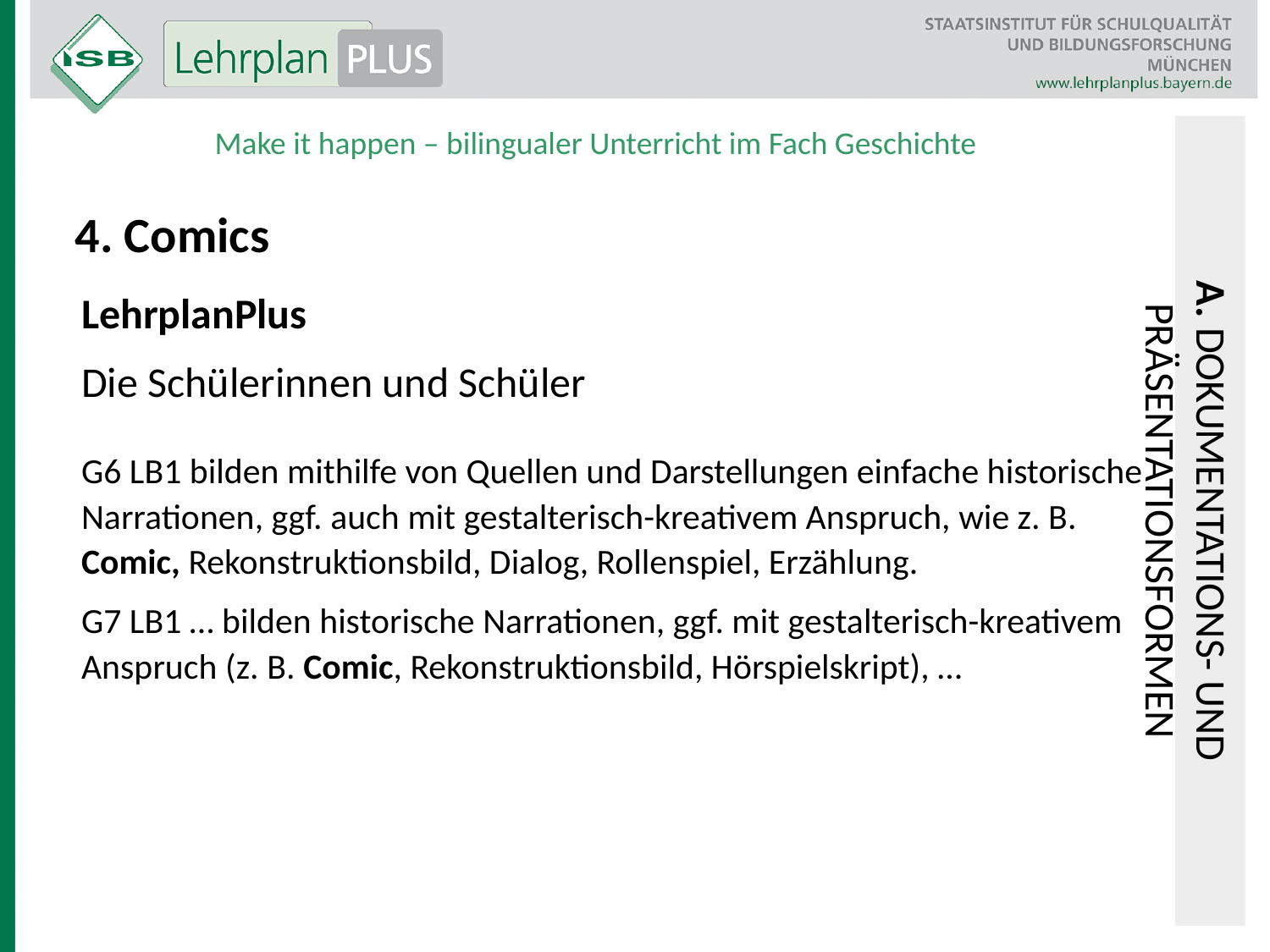

Make it happen – bilingualer Unterricht im Fach Geschichte
4. Comics

LehrplanPlus
Die Schülerinnen und Schüler
G6 LB1 bilden mithilfe von Quellen und Darstellungen einfache historische Narrationen, ggf. auch mit gestalterisch-kreativem Anspruch, wie z. B. Comic, Rekonstruktionsbild, Dialog, Rollenspiel, Erzählung.
G7 LB1 … bilden historische Narrationen, ggf. mit gestalterisch-kreativem Anspruch (z. B. Comic, Rekonstruktionsbild, Hörspielskript), …
A. Dokumentations- und Präsentationsformen